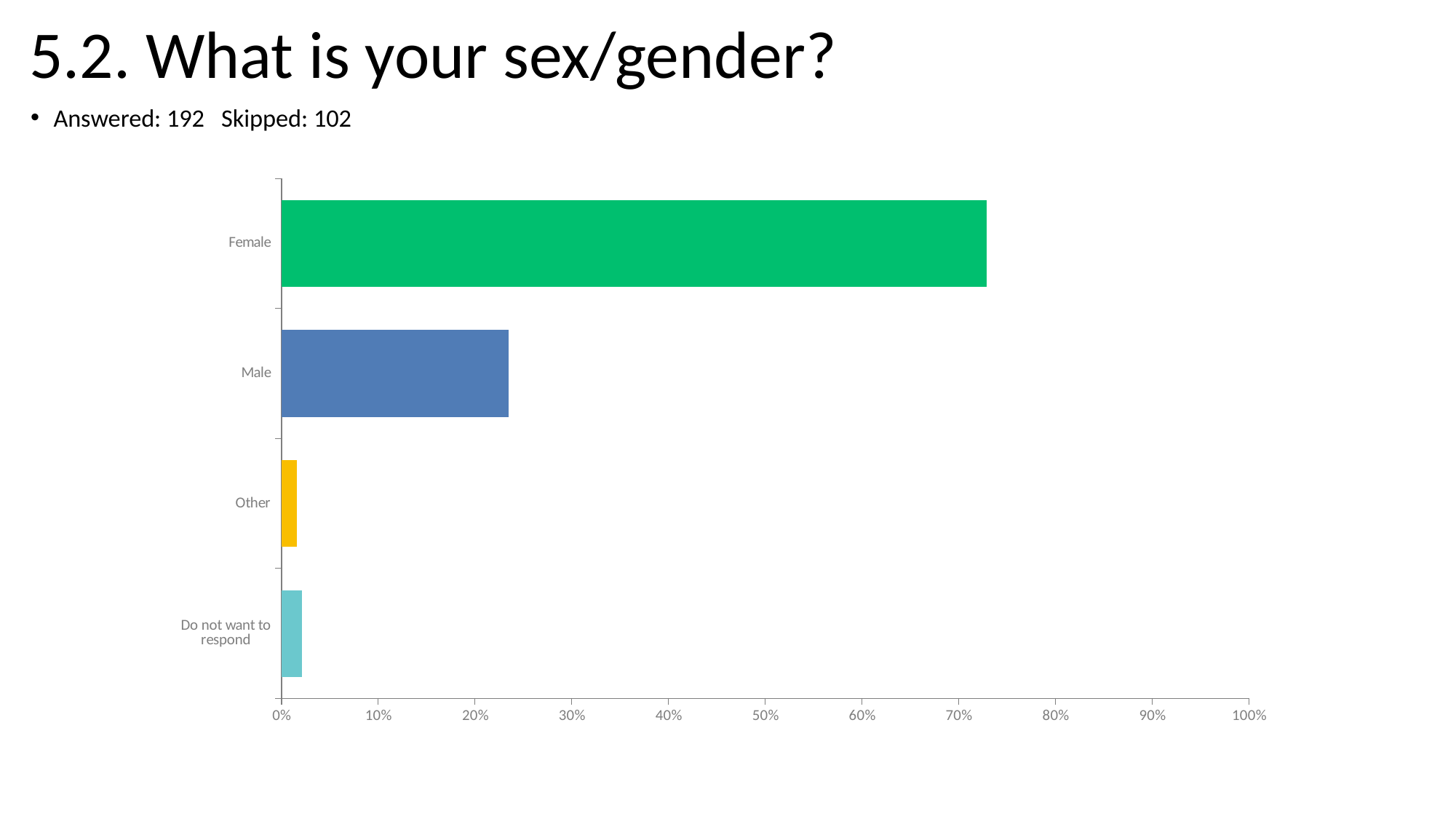

# 5.2. What is your sex/gender?
Answered: 192   Skipped: 102

### Chart

| Category |   |
|---|---|
| Female | 0.7292 |
| Male | 0.2344 |
| Other | 0.0156 |
| Do not want to respond | 0.0208 |